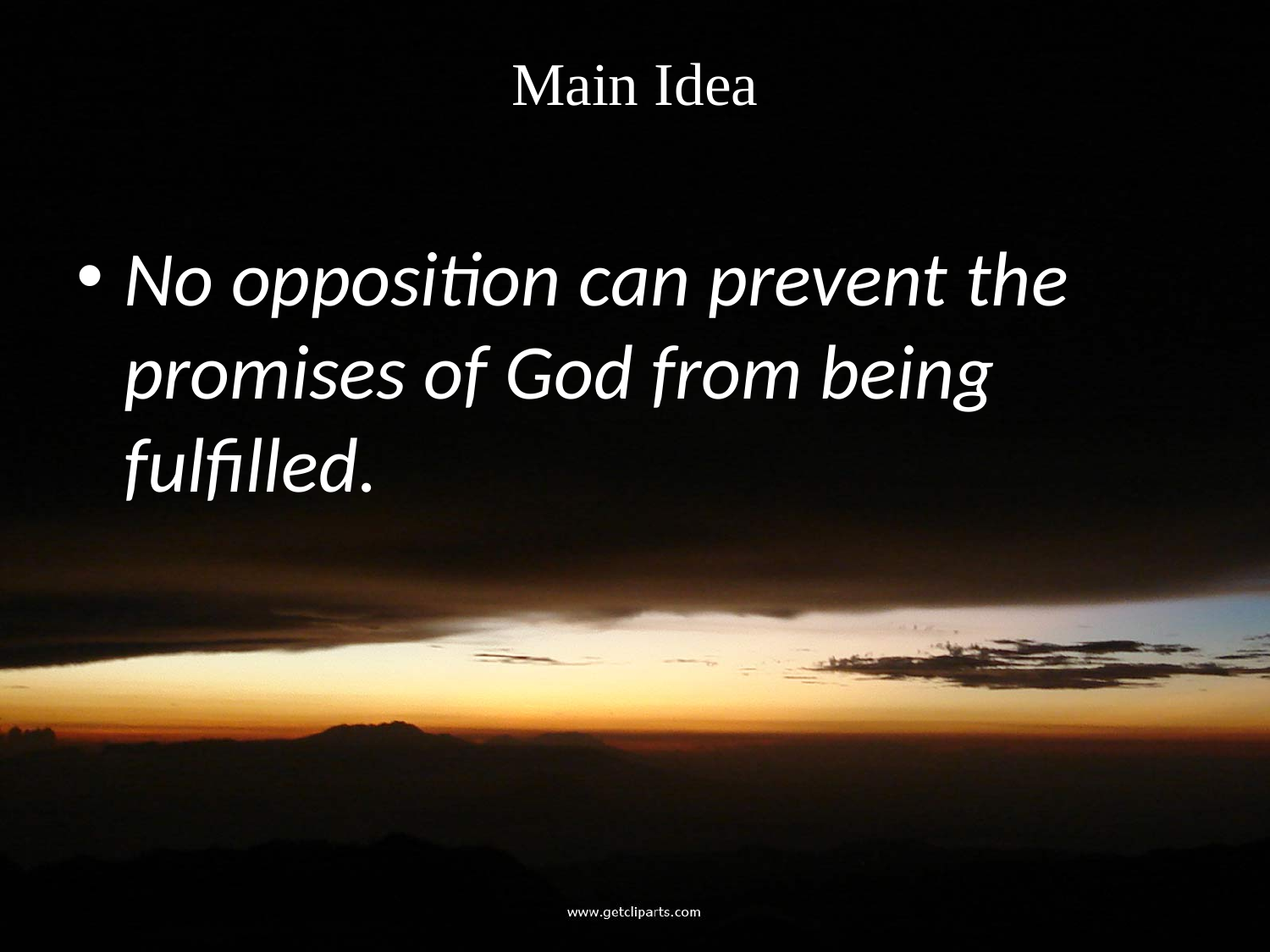

# Main Idea
No opposition can prevent the promises of God from being fulfilled.